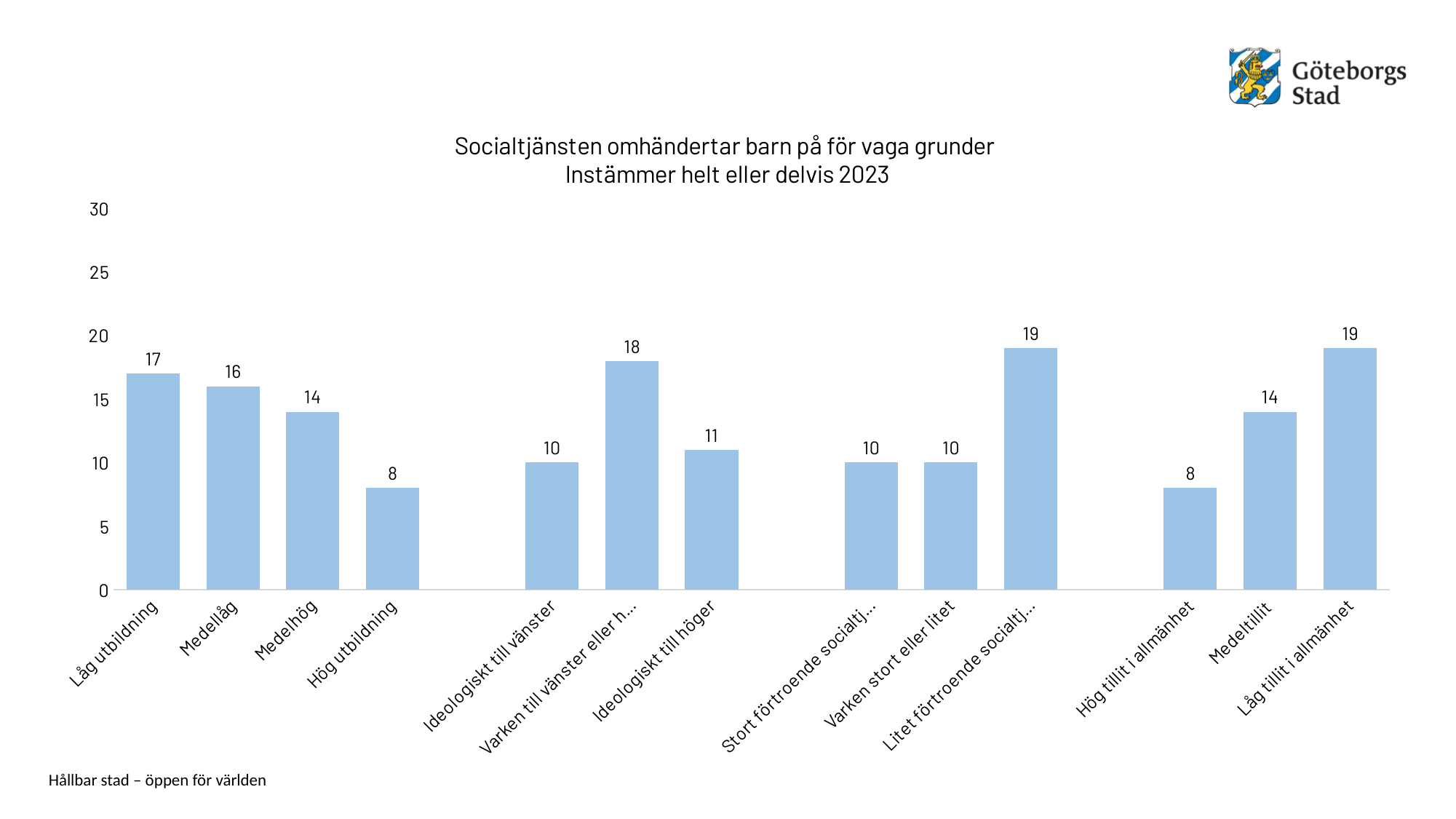

### Chart: Socialtjänsten omhändertar barn på för vaga grunder Instämmer helt eller delvis 2023

| Category | Socialtjänsten omhändertar barn på för vaga grunder Instämmer helt eller delvis 2023 |
|---|---|
| Låg utbildning | 17.0 |
| Medellåg | 16.0 |
| Medelhög | 14.0 |
| Hög utbildning | 8.0 |
|  | None |
| Ideologiskt till vänster | 10.0 |
| Varken till vänster eller höger | 18.0 |
| Ideologiskt till höger | 11.0 |
|  | None |
| Stort förtroende socialtjänst | 10.0 |
| Varken stort eller litet | 10.0 |
| Litet förtroende socialtjänst | 19.0 |
|  | None |
| Hög tillit i allmänhet | 8.0 |
| Medeltillit  | 14.0 |
| Låg tillit i allmänhet | 19.0 |